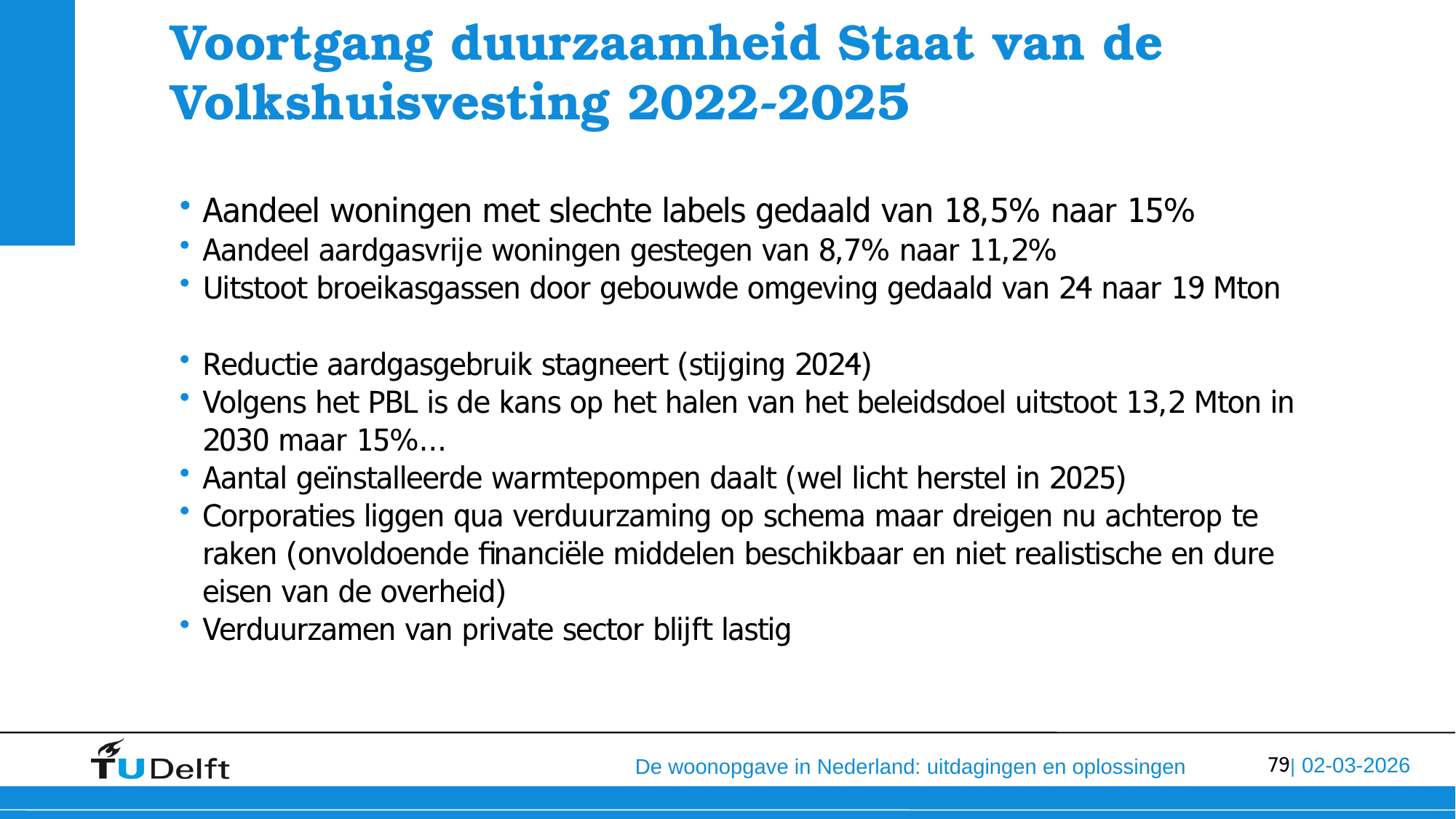

Voortgang duurzaamheid Staat van de Volkshuisvesting 2022-2025
Aandeel woningen met slechte labels gedaald van 18,5% naar 15%
Aandeel aardgasvrije woningen gestegen van 8,7% naar 11,2%
Uitstoot broeikasgassen door gebouwde omgeving gedaald van 24 naar 19 Mton

Reductie aardgasgebruik stagneert (stijging 2024)
Volgens het PBL is de kans op het halen van het beleidsdoel uitstoot 13,2 Mton in 2030 maar 15%...
Aantal geïnstalleerde warmtepompen daalt (wel licht herstel in 2025)
Corporaties liggen qua verduurzaming op schema maar dreigen nu achterop te raken (onvoldoende financiële middelen beschikbaar en niet realistische en dure eisen van de overheid)
Verduurzamen van private sector blijft lastig